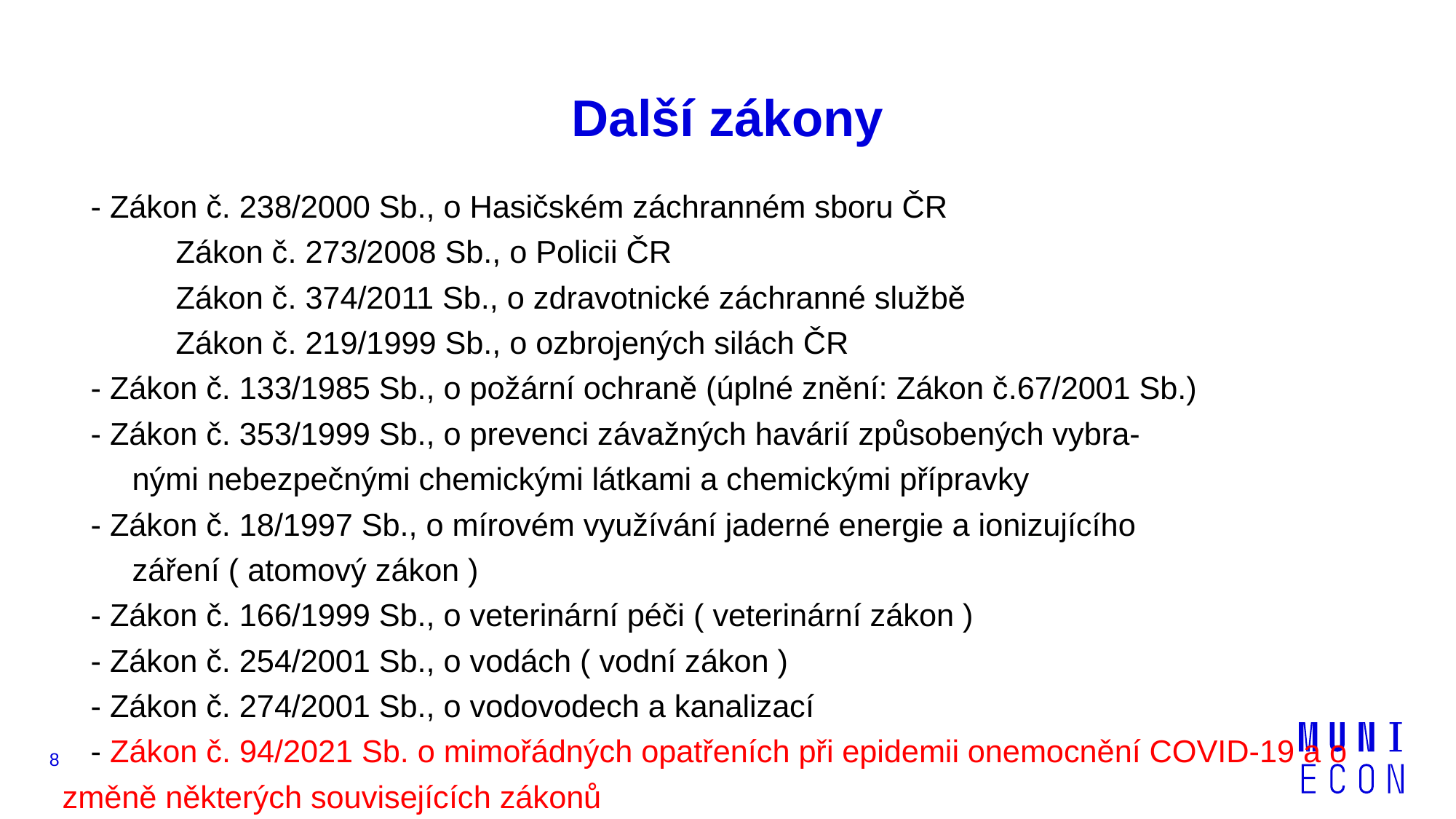

Další zákony
	- Zákon č. 238/2000 Sb., o Hasičském záchranném sboru ČR
Zákon č. 273/2008 Sb., o Policii ČR
Zákon č. 374/2011 Sb., o zdravotnické záchranné službě
Zákon č. 219/1999 Sb., o ozbrojených silách ČR
	- Zákon č. 133/1985 Sb., o požární ochraně (úplné znění: Zákon č.67/2001 Sb.)
	- Zákon č. 353/1999 Sb., o prevenci závažných havárií způsobených vybra-
        nými nebezpečnými chemickými látkami a chemickými přípravky
	- Zákon č. 18/1997 Sb., o mírovém využívání jaderné energie a ionizujícího
        záření ( atomový zákon )
	- Zákon č. 166/1999 Sb., o veterinární péči ( veterinární zákon )
	- Zákon č. 254/2001 Sb., o vodách ( vodní zákon )
	- Zákon č. 274/2001 Sb., o vodovodech a kanalizací
	- Zákon č. 94/2021 Sb. o mimořádných opatřeních při epidemii onemocnění COVID-19 a o změně některých souvisejících zákonů

8